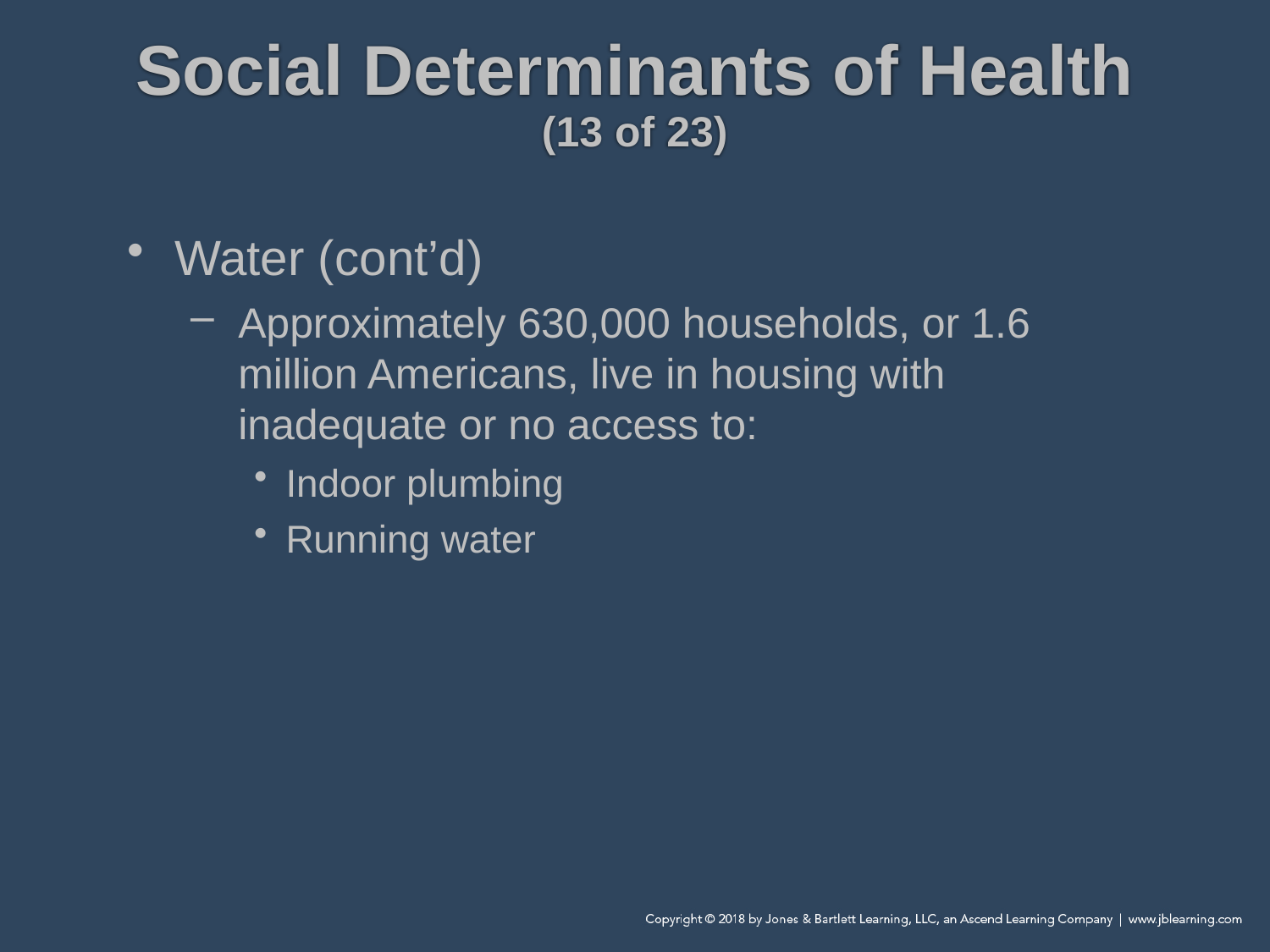

# Social Determinants of Health (13 of 23)
Water (cont’d)
Approximately 630,000 households, or 1.6 million Americans, live in housing with inadequate or no access to:
Indoor plumbing
Running water